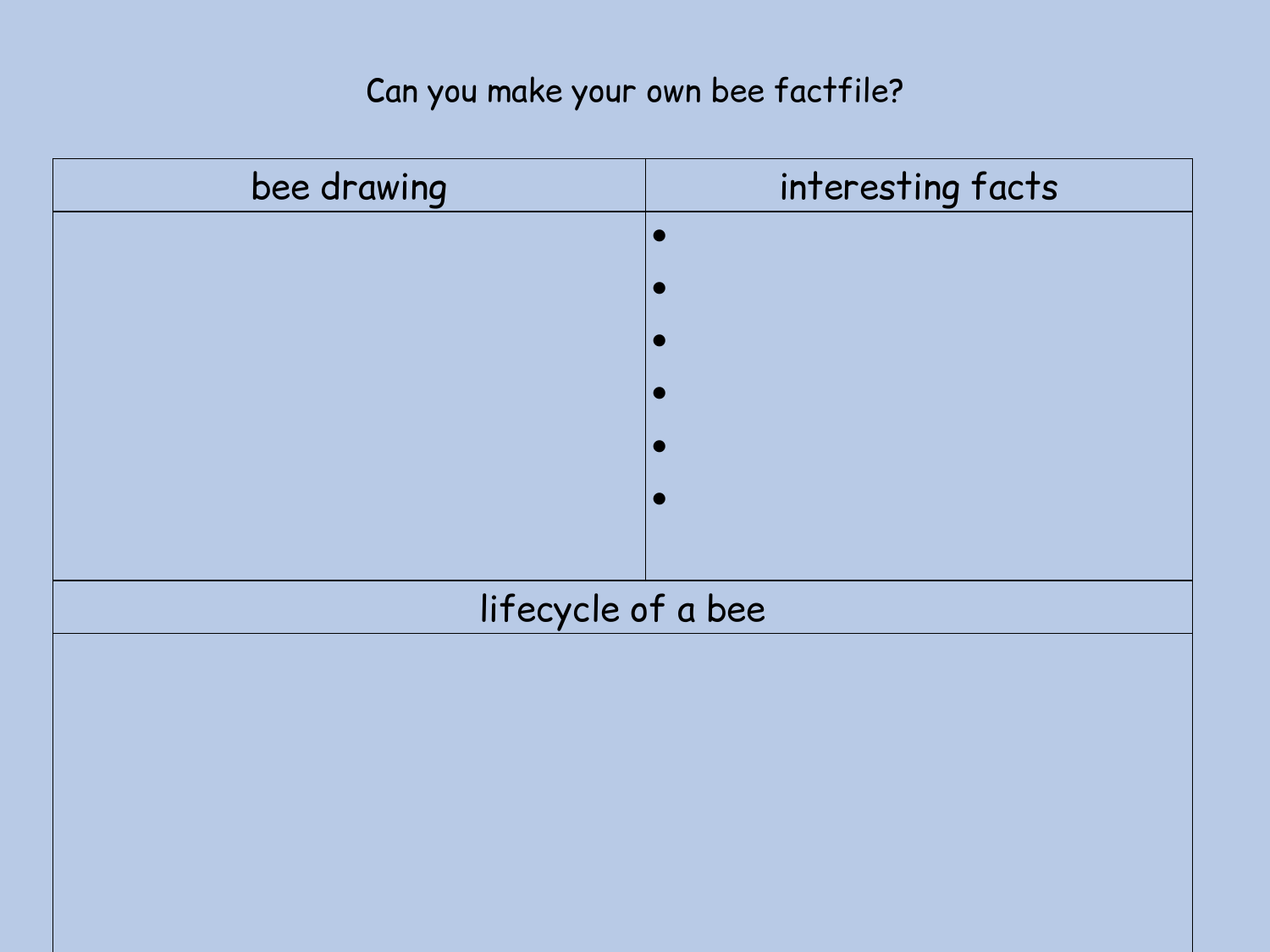

Can you make your own bee factfile?
| bee drawing | interesting facts |
| --- | --- |
|  |  |
| lifecycle of a bee |  |
|  |  |